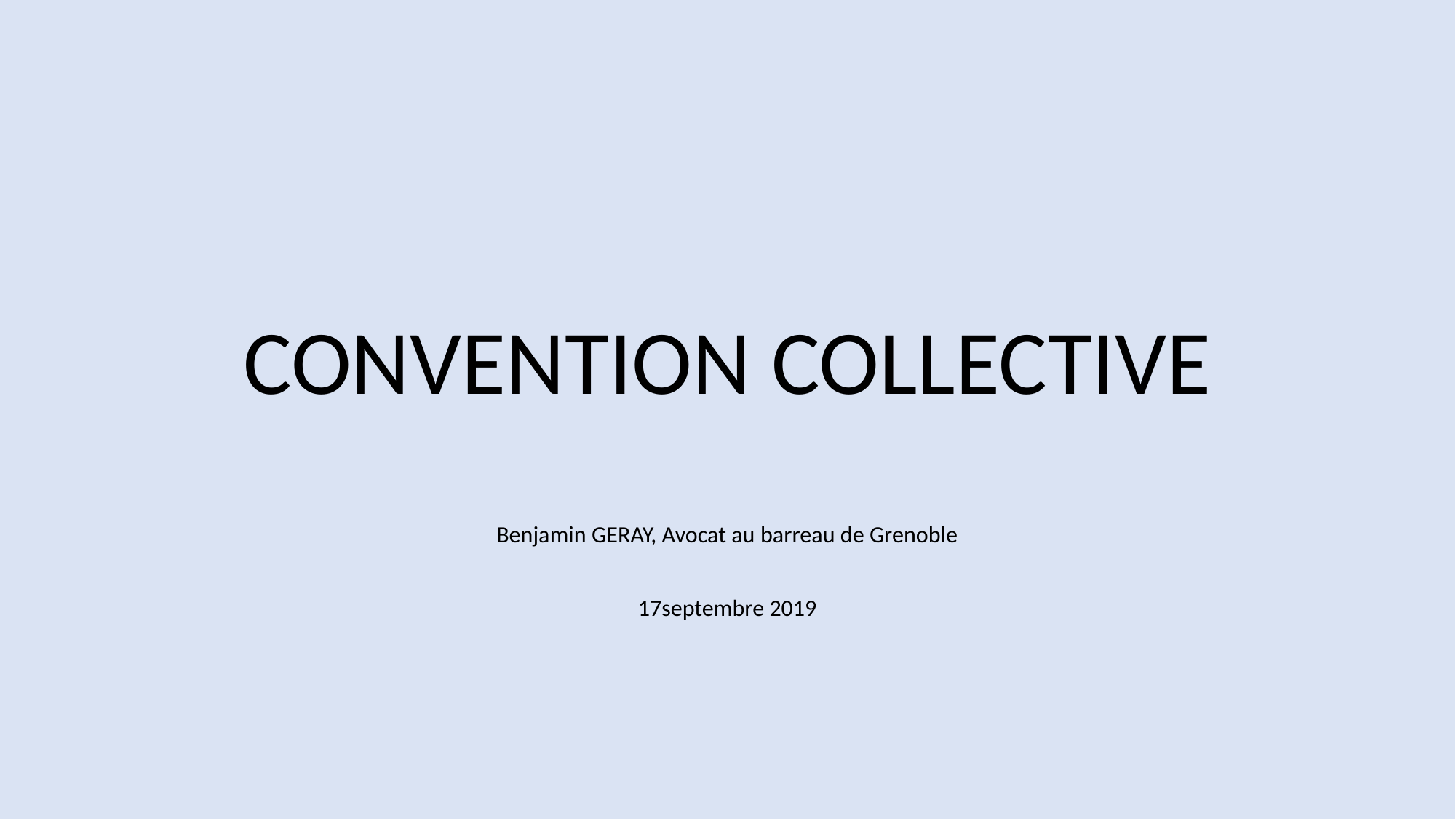

# CONVENTION COLLECTIVE

Benjamin GERAY, Avocat au barreau de Grenoble

17septembre 2019